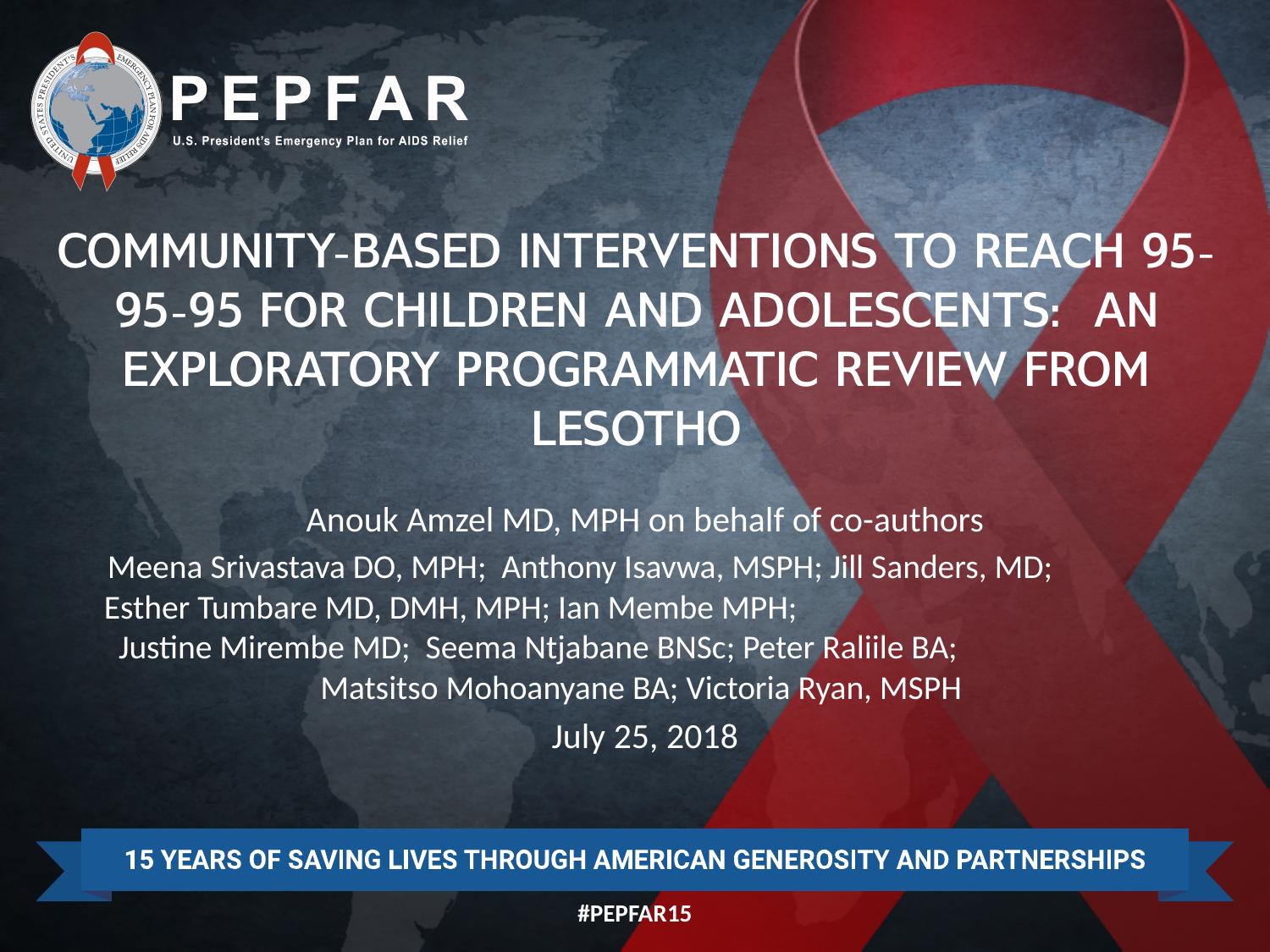

# COMMUNITY-BASED INTERVENTIONS TO REACH 95-95-95 FOR CHILDREN AND ADOLESCENTS:  AN EXPLORATORY PROGRAMMATIC REVIEW FROM LESOTHO
Anouk Amzel MD, MPH on behalf of co-authors
Meena Srivastava DO, MPH;  Anthony Isavwa, MSPH; Jill Sanders, MD;                  Esther Tumbare MD, DMH, MPH; Ian Membe MPH;                                                    Justine Mirembe MD;  Seema Ntjabane BNSc; Peter Raliile BA;                             Matsitso Mohoanyane BA; Victoria Ryan, MSPH
July 25, 2018